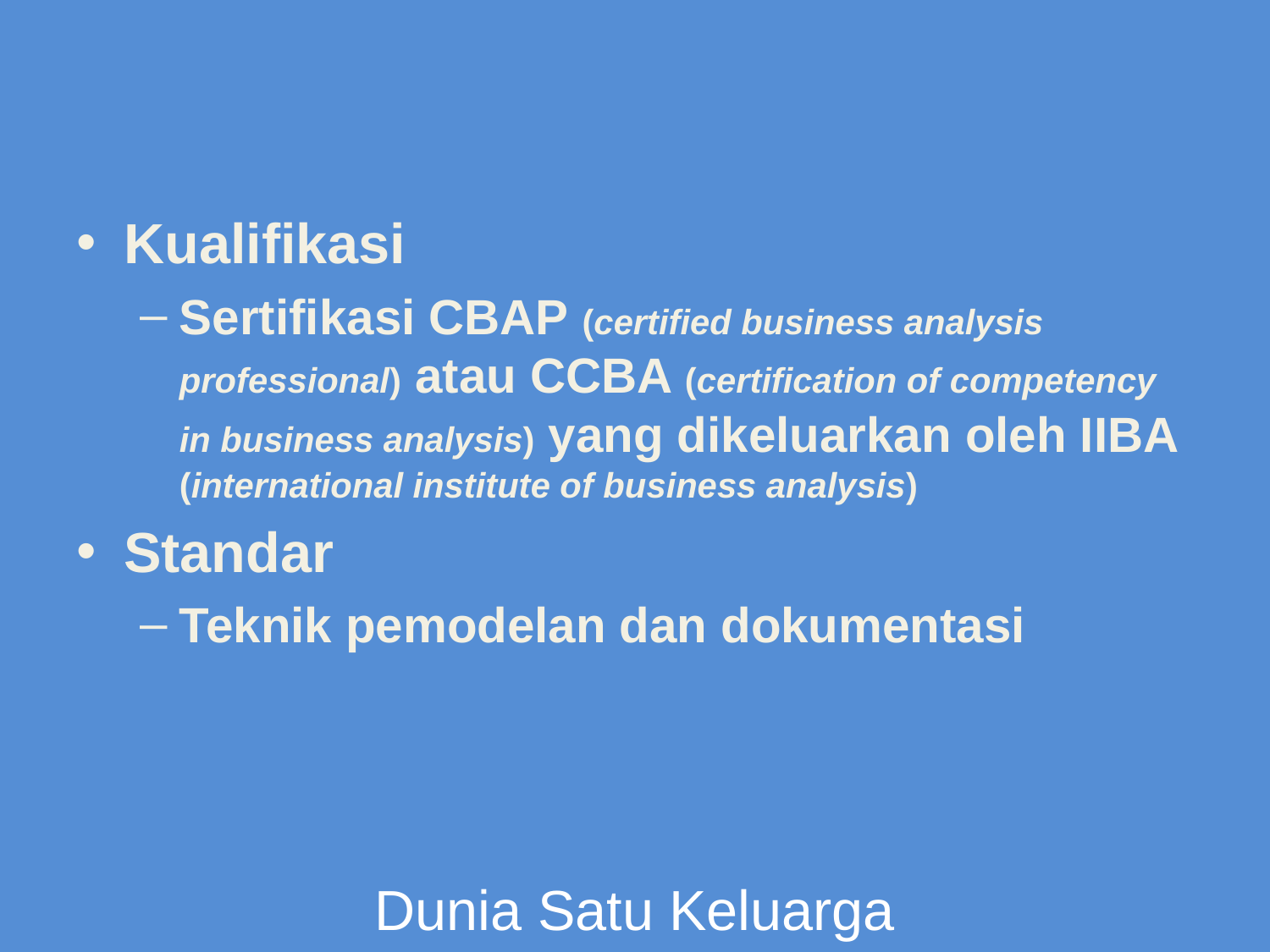

Kualifikasi
Sertifikasi CBAP (certified business analysis professional) atau CCBA (certification of competency in business analysis) yang dikeluarkan oleh IIBA (international institute of business analysis)
Standar
Teknik pemodelan dan dokumentasi
Dunia Satu Keluarga